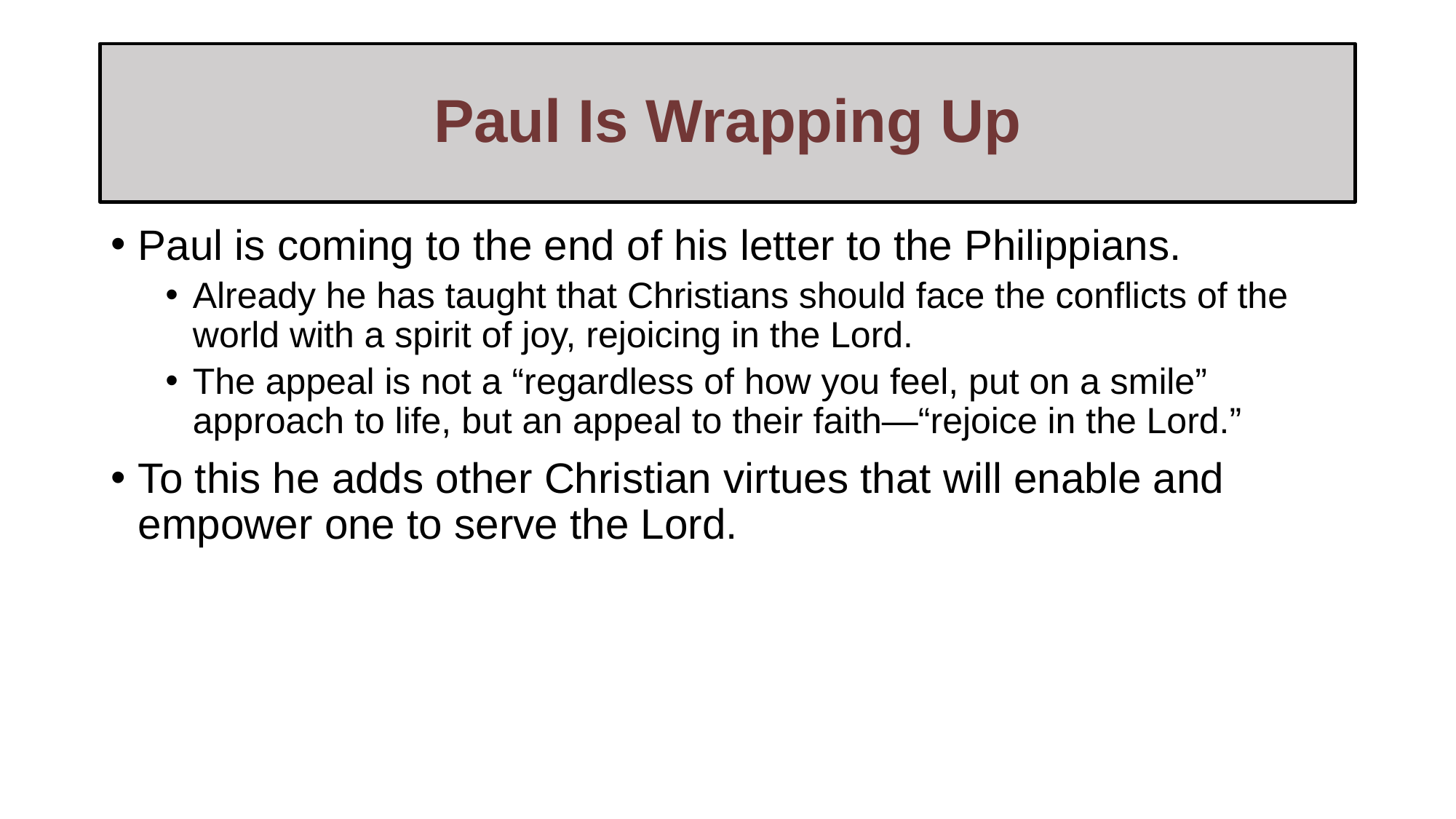

# Paul Is Wrapping Up
Paul is coming to the end of his letter to the Philippians.
Already he has taught that Christians should face the conflicts of the world with a spirit of joy, rejoicing in the Lord.
The appeal is not a “regardless of how you feel, put on a smile” approach to life, but an appeal to their faith—“rejoice in the Lord.”
To this he adds other Christian virtues that will enable and empower one to serve the Lord.